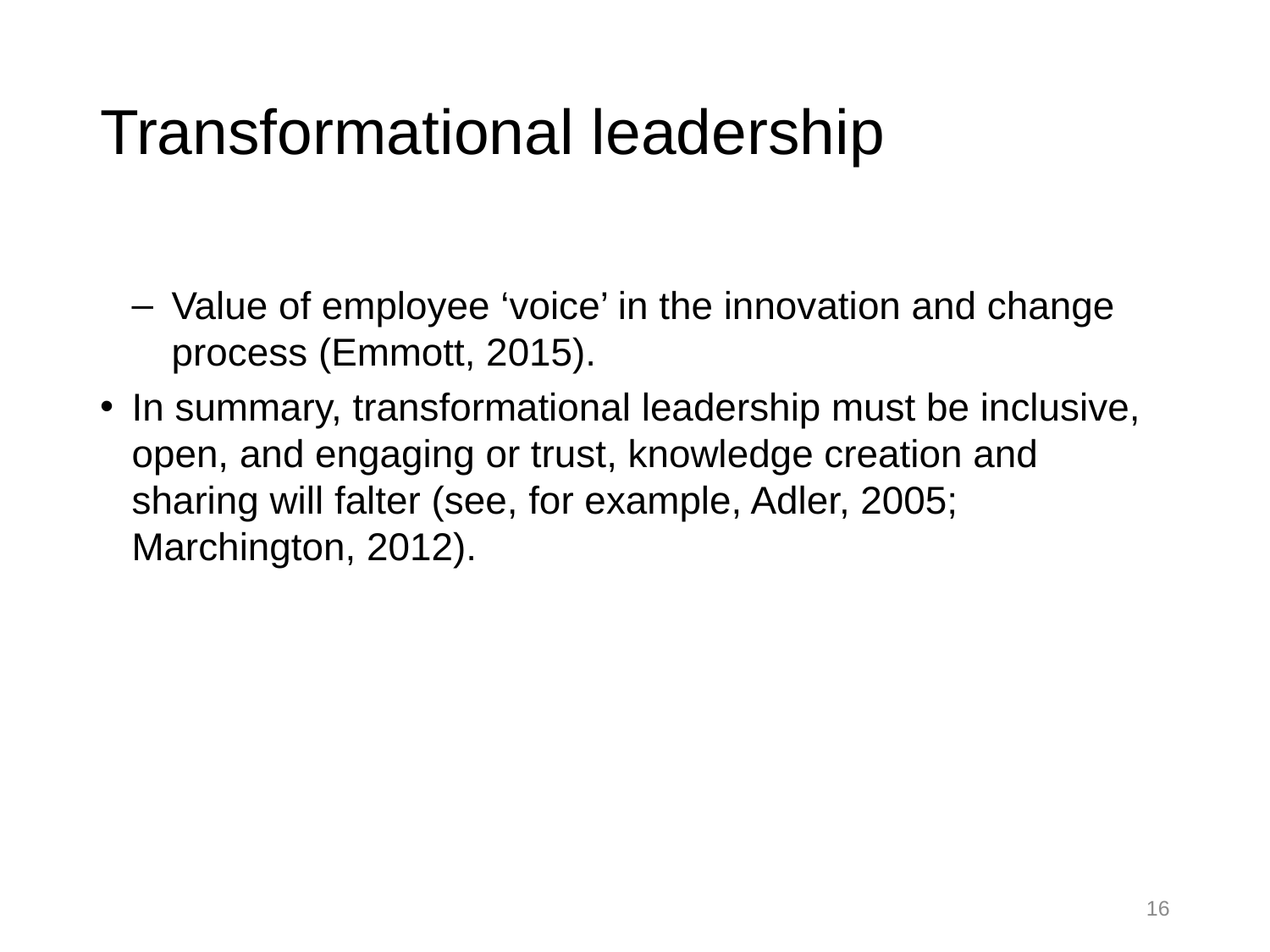

# Transformational leadership
Value of employee ‘voice’ in the innovation and change process (Emmott, 2015).
In summary, transformational leadership must be inclusive, open, and engaging or trust, knowledge creation and sharing will falter (see, for example, Adler, 2005; Marchington, 2012).
16